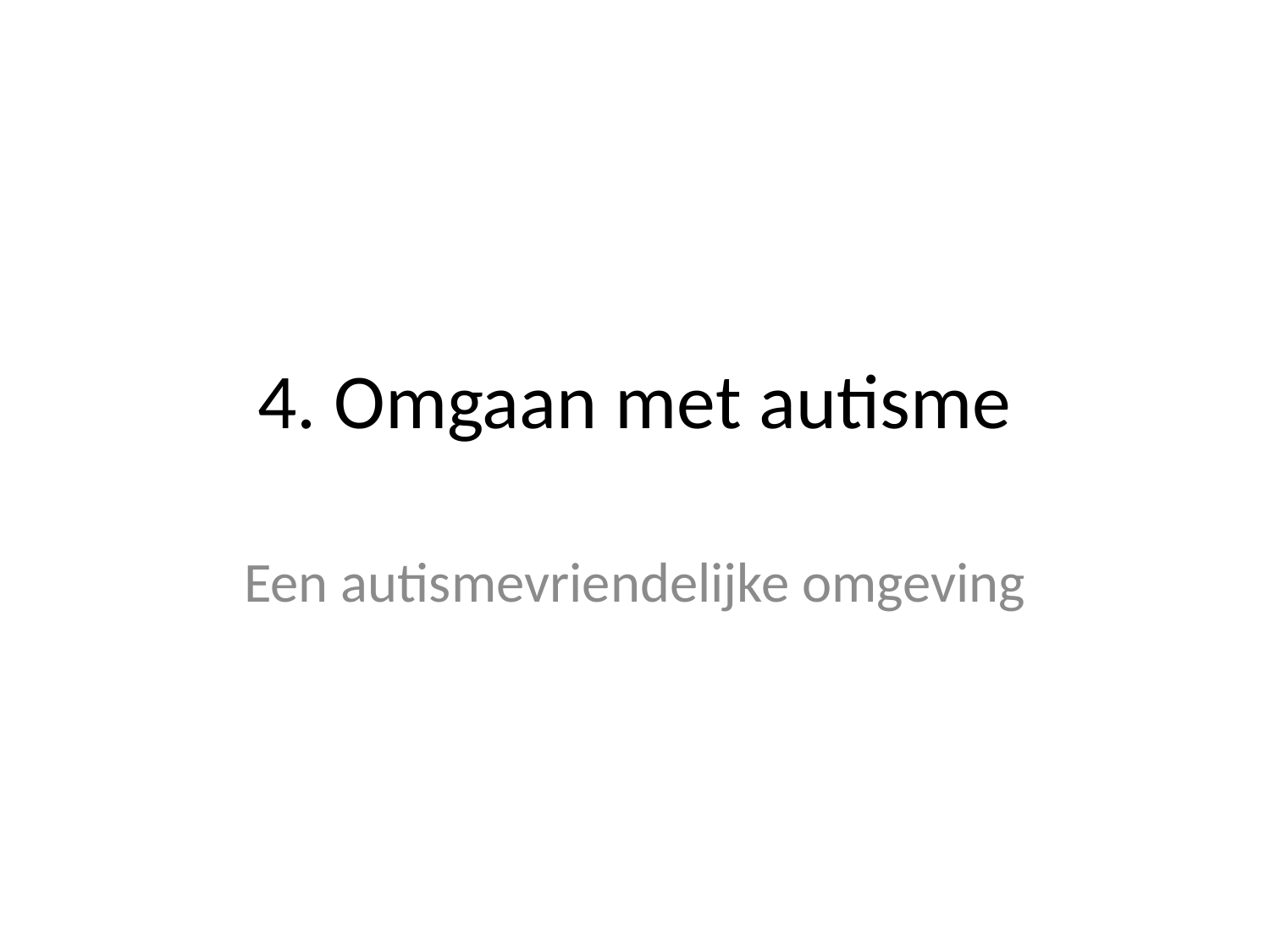

# 4. Omgaan met autisme
Een autismevriendelijke omgeving